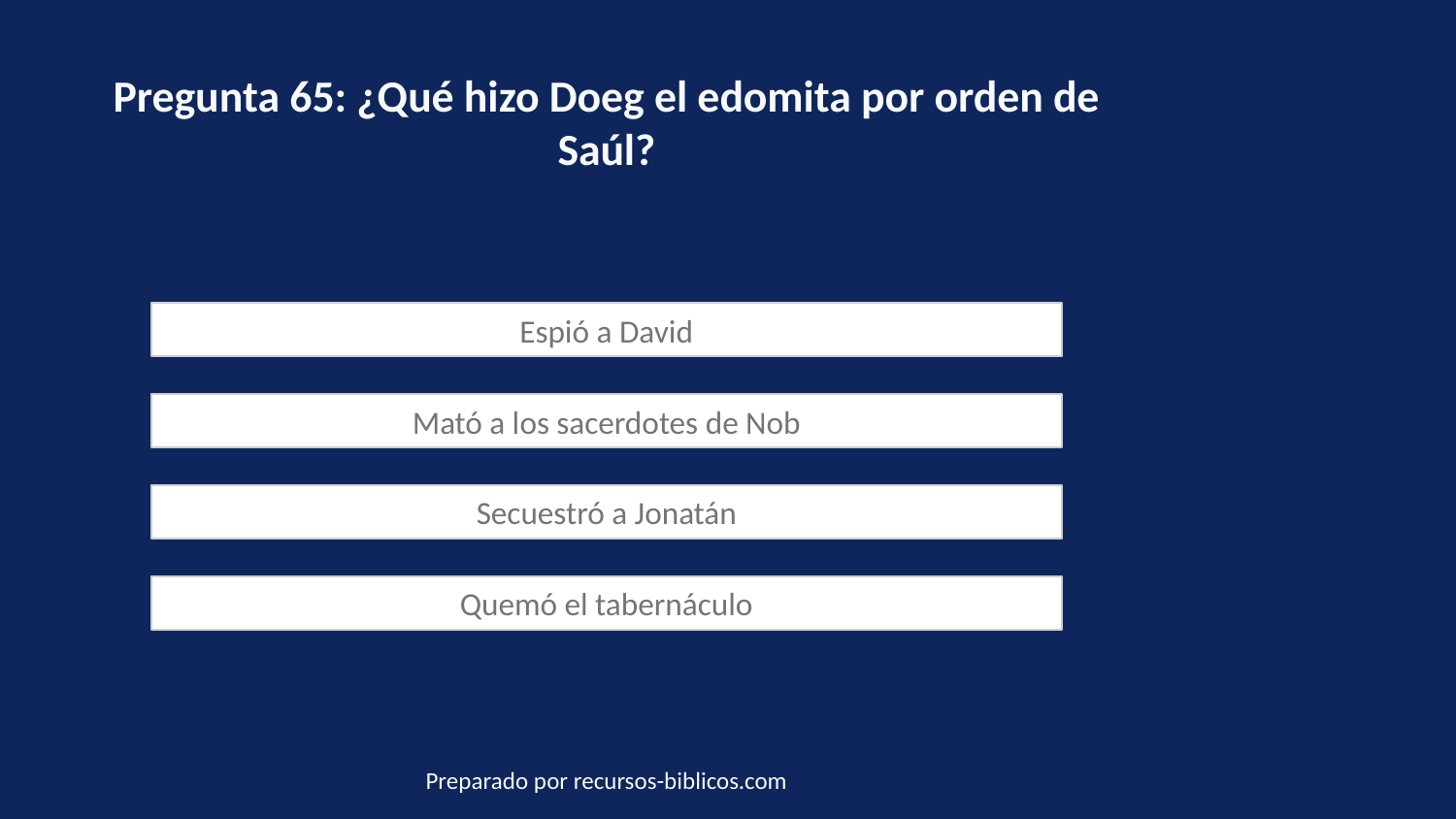

Pregunta 65: ¿Qué hizo Doeg el edomita por orden de Saúl?
Espió a David
Mató a los sacerdotes de Nob
Secuestró a Jonatán
Quemó el tabernáculo
Preparado por recursos-biblicos.com